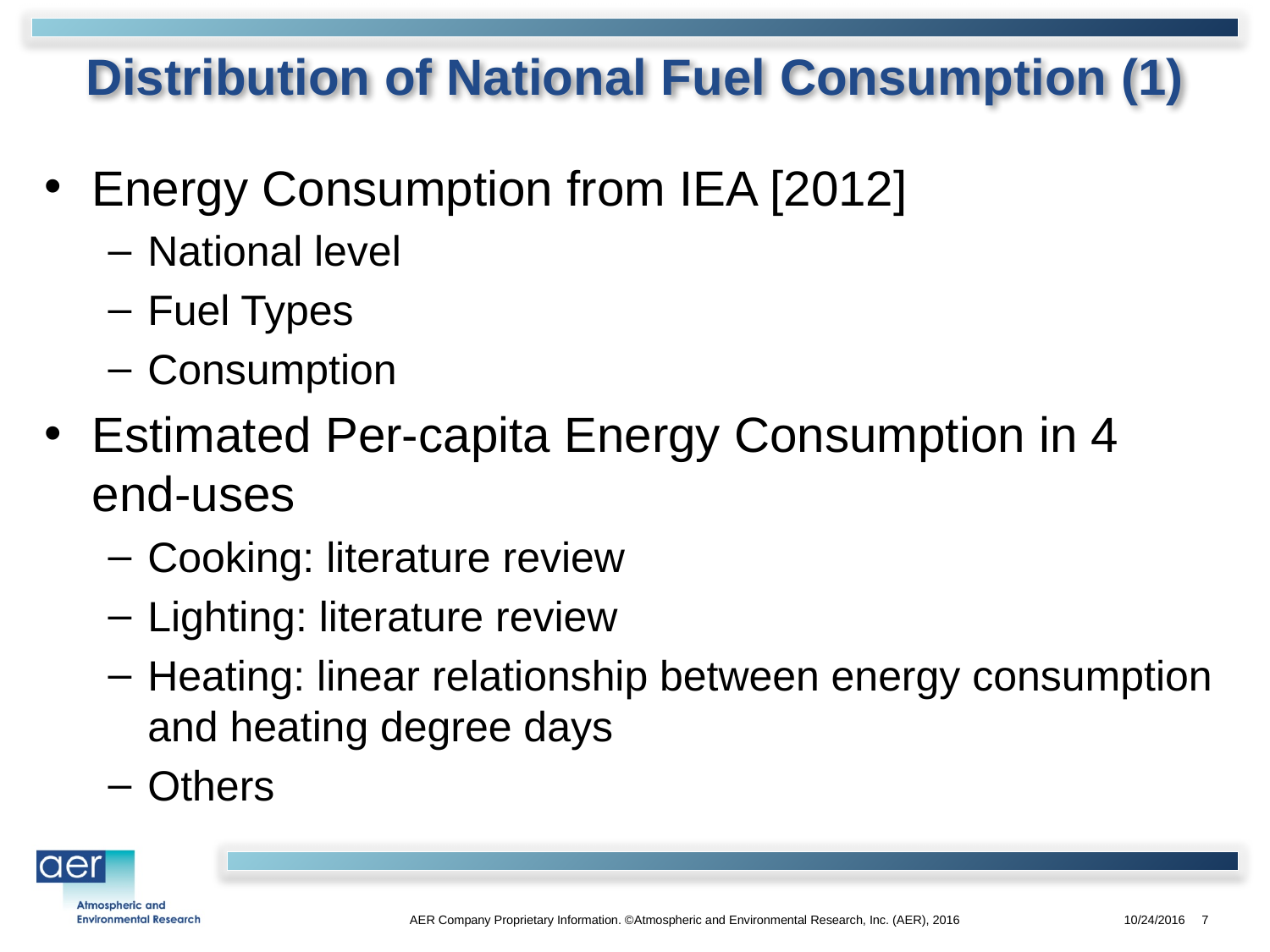

# Distribution of National Fuel Consumption (1)
Energy Consumption from IEA [2012]
National level
Fuel Types
Consumption
Estimated Per-capita Energy Consumption in 4 end-uses
Cooking: literature review
Lighting: literature review
Heating: linear relationship between energy consumption and heating degree days
Others